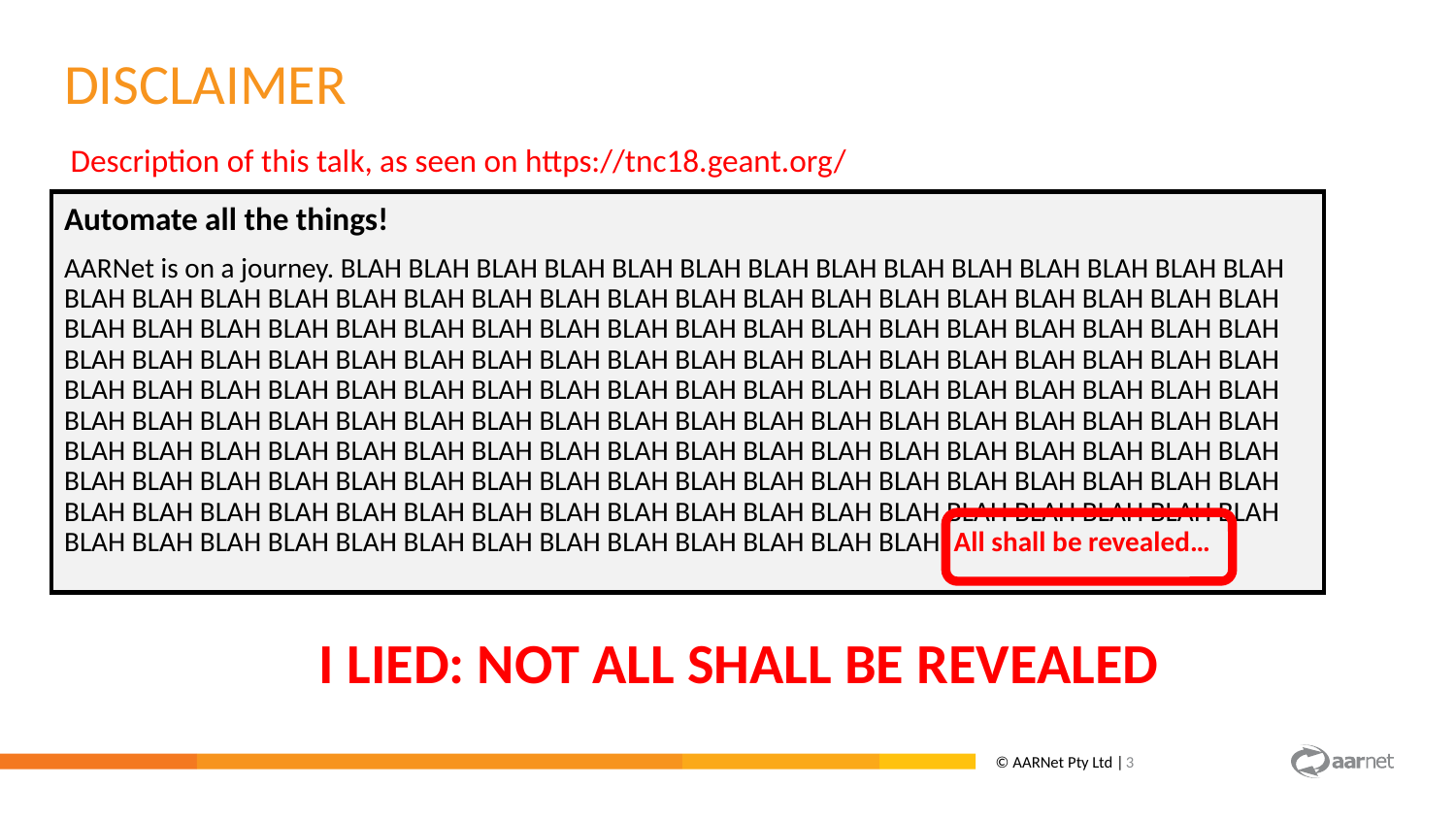

Disclaimer
Description of this talk, as seen on https://tnc18.geant.org/

Automate all the things!
AARNet is on a journey. BLAH BLAH BLAH BLAH BLAH BLAH BLAH BLAH BLAH BLAH BLAH BLAH BLAH BLAH BLAH BLAH BLAH BLAH BLAH BLAH BLAH BLAH BLAH BLAH BLAH BLAH BLAH BLAH BLAH BLAH BLAH BLAH BLAH BLAH BLAH BLAH BLAH BLAH BLAH BLAH BLAH BLAH BLAH BLAH BLAH BLAH BLAH BLAH BLAH BLAH BLAH BLAH BLAH BLAH BLAH BLAH BLAH BLAH BLAH BLAH BLAH BLAH BLAH BLAH BLAH BLAH BLAH BLAH BLAH BLAH BLAH BLAH BLAH BLAH BLAH BLAH BLAH BLAH BLAH BLAH BLAH BLAH BLAH BLAH BLAH BLAH BLAH BLAH BLAH BLAH BLAH BLAH BLAH BLAH BLAH BLAH BLAH BLAH BLAH BLAH BLAH BLAH BLAH BLAH BLAH BLAH BLAH BLAH BLAH BLAH BLAH BLAH BLAH BLAH BLAH BLAH BLAH BLAH BLAH BLAH BLAH BLAH BLAH BLAH BLAH BLAH BLAH BLAH BLAH BLAH BLAH BLAH BLAH BLAH BLAH BLAH BLAH BLAH BLAH BLAH BLAH BLAH BLAH BLAH BLAH BLAH BLAH BLAH BLAH BLAH BLAH BLAH BLAH BLAH BLAH BLAH BLAH BLAH BLAH BLAH BLAH BLAH BLAH BLAH BLAH BLAH BLAH BLAH BLAH BLAH BLAH  All shall be revealed…

I LIED: NOT ALL SHALL BE REVEALED

© AARNet Pty Ltd |
3